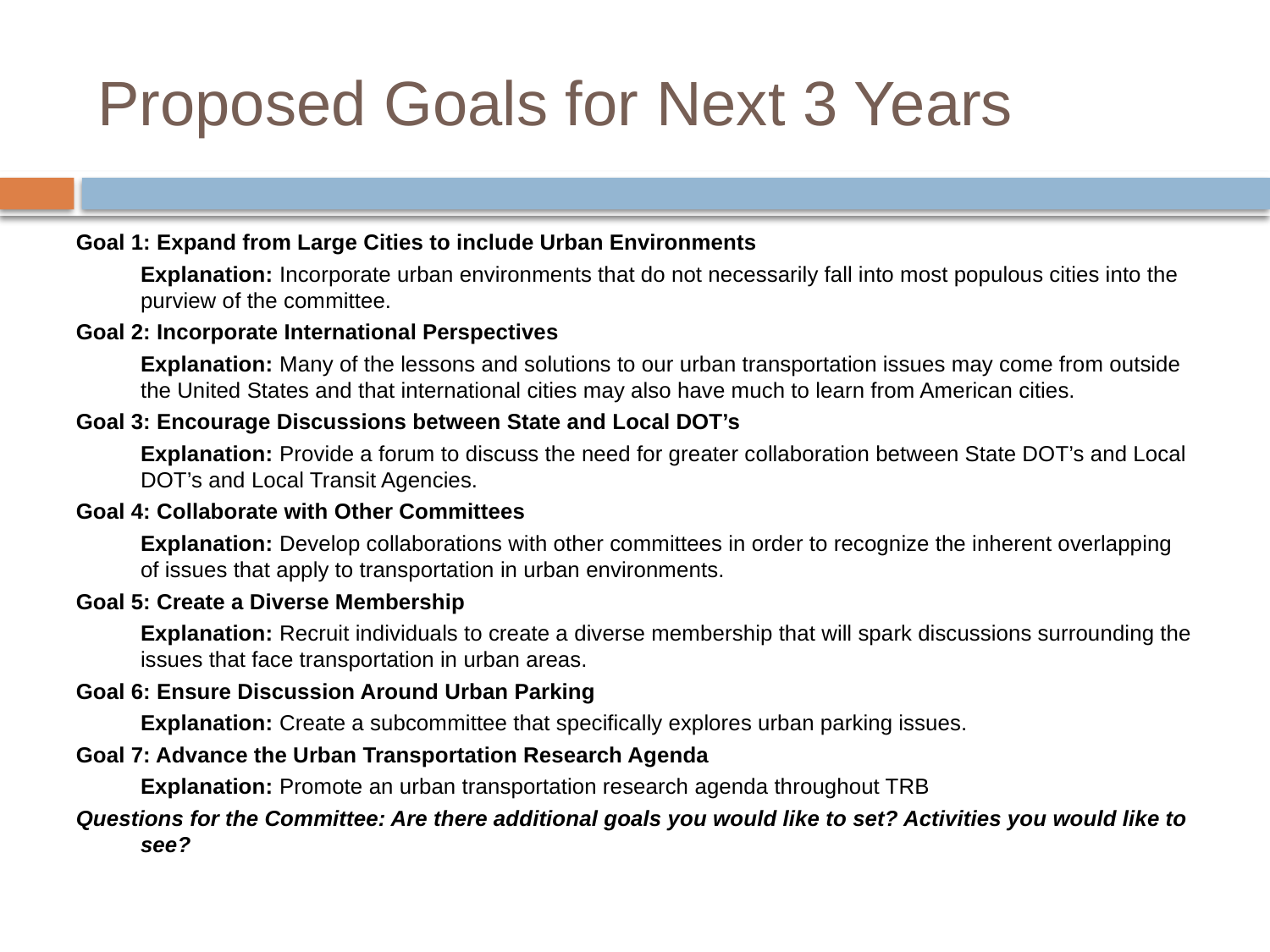

# Proposed Goals for Next 3 Years
Goal 1: Expand from Large Cities to include Urban Environments
	Explanation: Incorporate urban environments that do not necessarily fall into most populous cities into the purview of the committee.
Goal 2: Incorporate International Perspectives
	Explanation: Many of the lessons and solutions to our urban transportation issues may come from outside the United States and that international cities may also have much to learn from American cities.
Goal 3: Encourage Discussions between State and Local DOT’s
	Explanation: Provide a forum to discuss the need for greater collaboration between State DOT’s and Local DOT’s and Local Transit Agencies.
Goal 4: Collaborate with Other Committees
	Explanation: Develop collaborations with other committees in order to recognize the inherent overlapping of issues that apply to transportation in urban environments.
Goal 5: Create a Diverse Membership
	Explanation: Recruit individuals to create a diverse membership that will spark discussions surrounding the issues that face transportation in urban areas.
Goal 6: Ensure Discussion Around Urban Parking
	Explanation: Create a subcommittee that specifically explores urban parking issues.
Goal 7: Advance the Urban Transportation Research Agenda
	Explanation: Promote an urban transportation research agenda throughout TRB
Questions for the Committee: Are there additional goals you would like to set? Activities you would like to see?